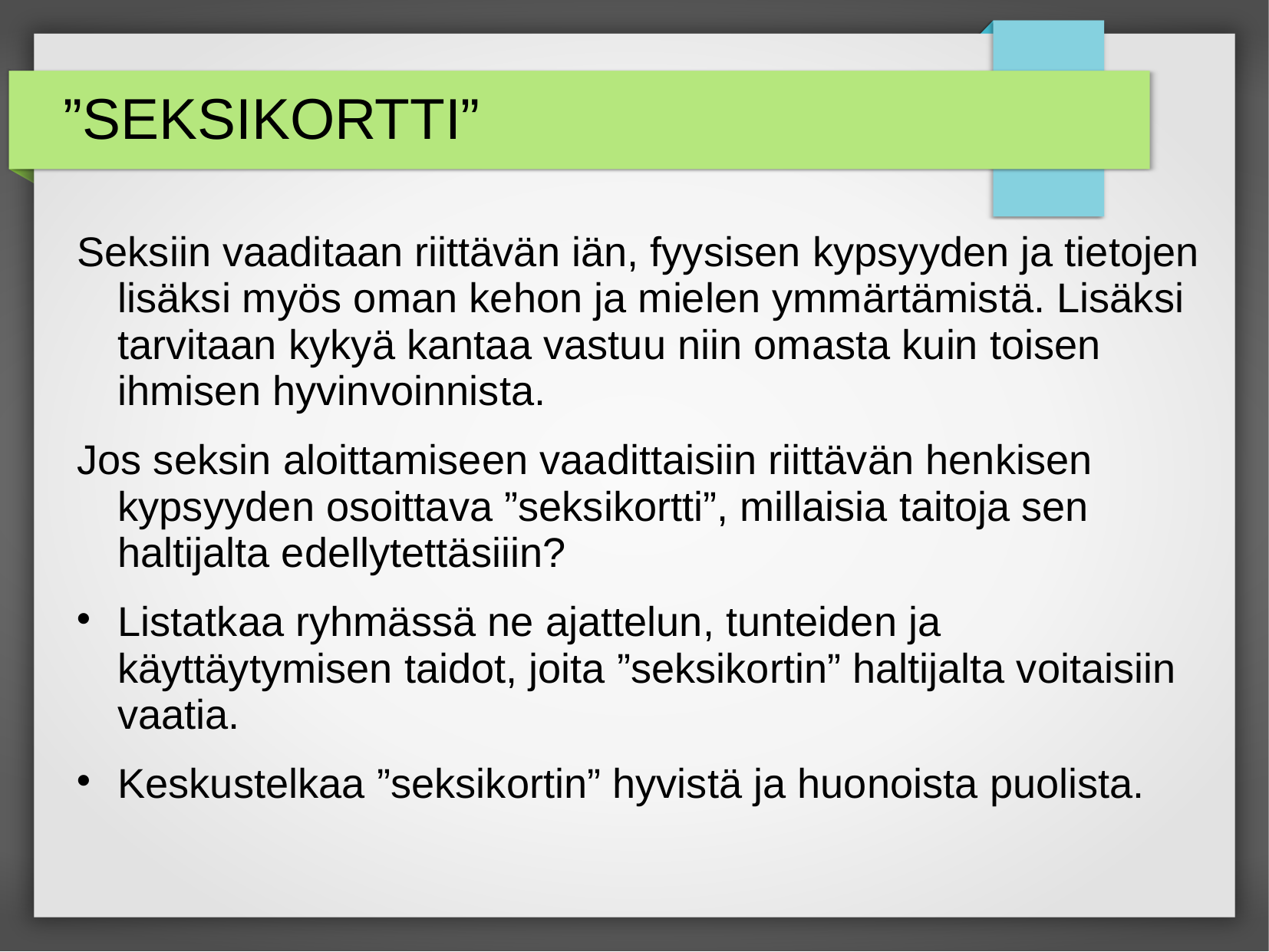

# ”SEKSIKORTTI”
Seksiin vaaditaan riittävän iän, fyysisen kypsyyden ja tietojen lisäksi myös oman kehon ja mielen ymmärtämistä. Lisäksi tarvitaan kykyä kantaa vastuu niin omasta kuin toisen ihmisen hyvinvoinnista.
Jos seksin aloittamiseen vaadittaisiin riittävän henkisen kypsyyden osoittava ”seksikortti”, millaisia taitoja sen haltijalta edellytettäsiiin?
Listatkaa ryhmässä ne ajattelun, tunteiden ja käyttäytymisen taidot, joita ”seksikortin” haltijalta voitaisiin vaatia.
Keskustelkaa ”seksikortin” hyvistä ja huonoista puolista.